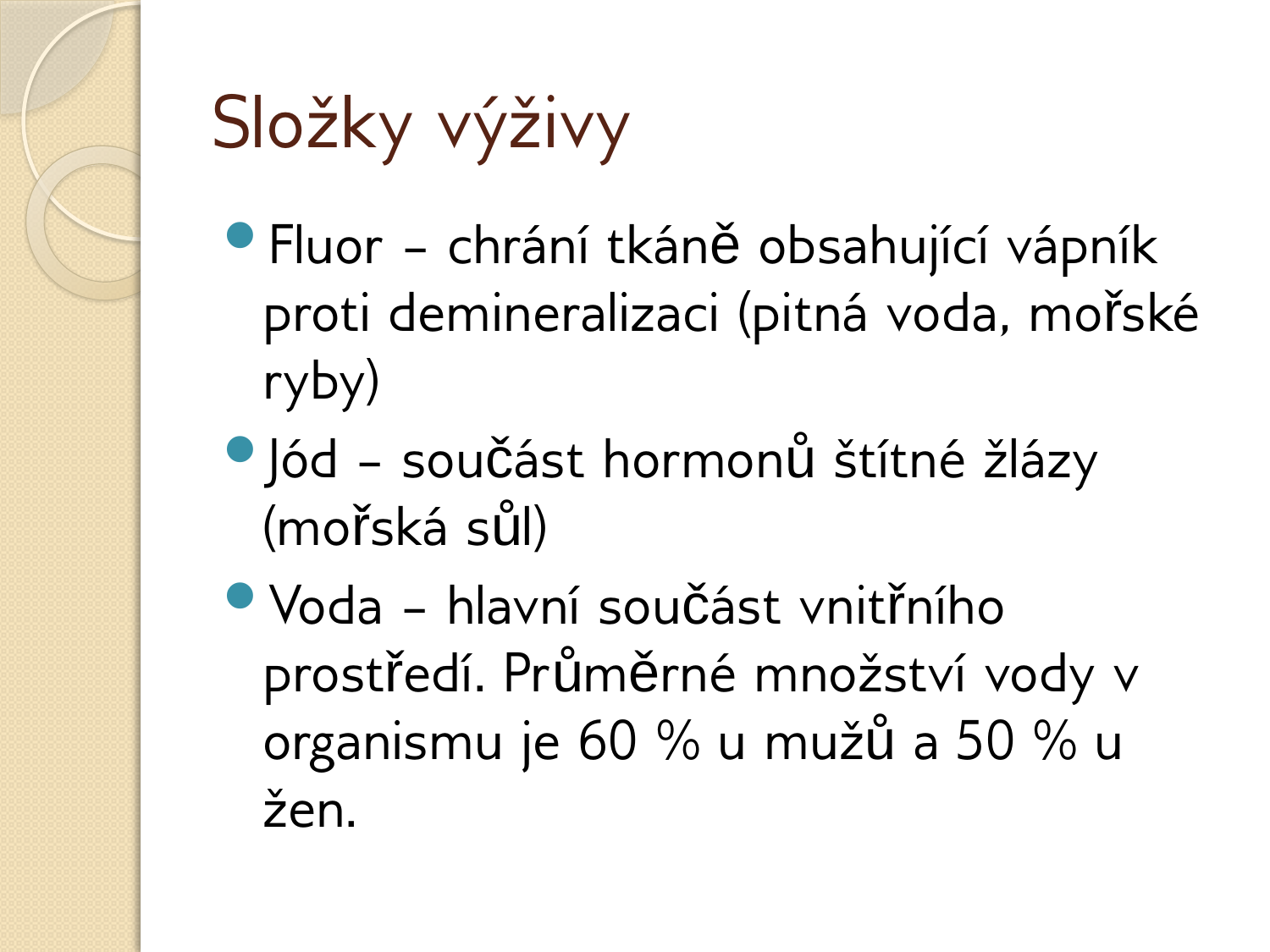

# Složky výživy
Fluor – chrání tkáně obsahující vápník proti demineralizaci (pitná voda, mořské ryby)
Jód – součást hormonů štítné žlázy (mořská sůl)
Voda – hlavní součást vnitřního prostředí. Průměrné množství vody v organismu je 60 % u mužů a 50 % u žen.